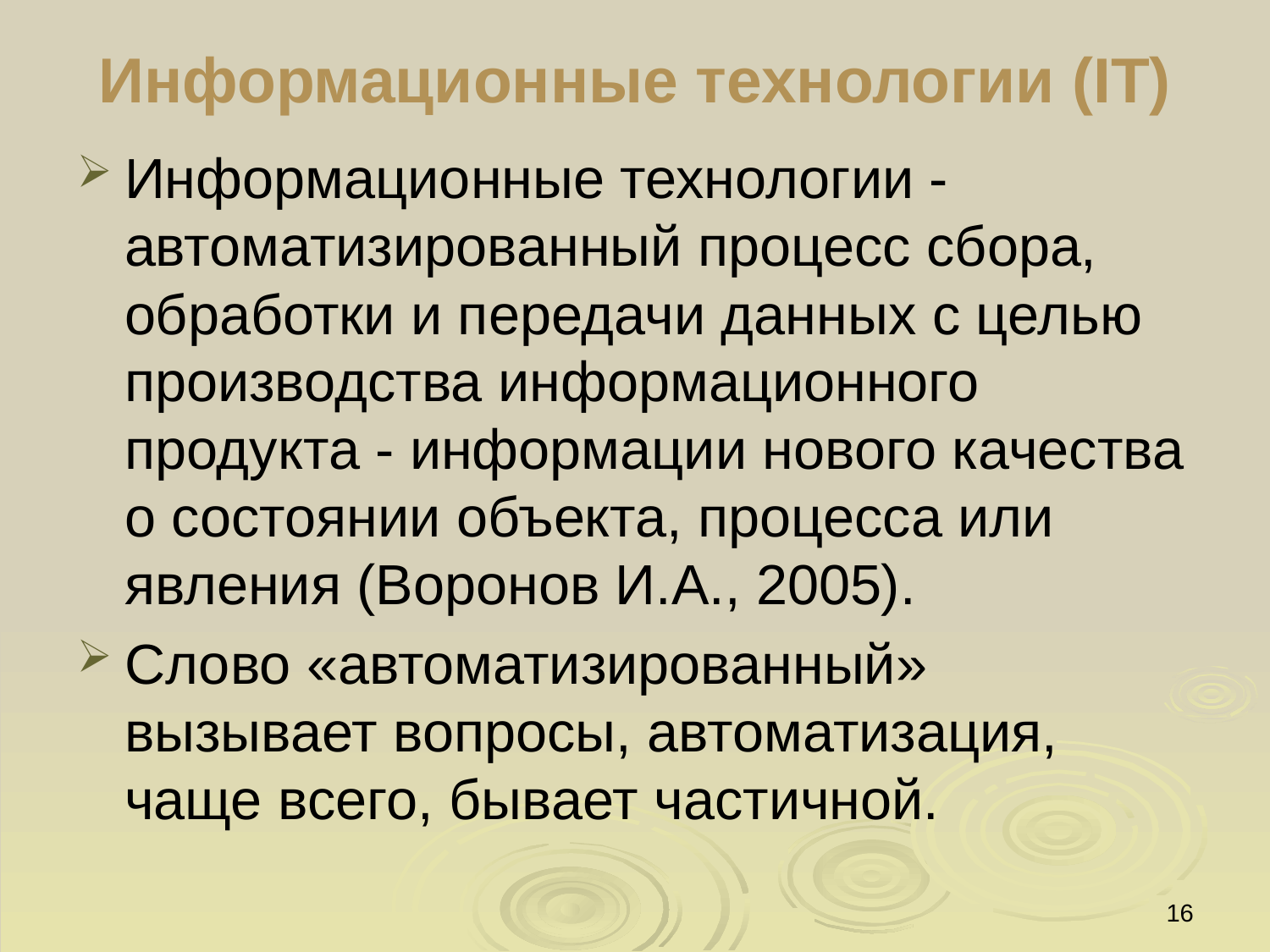

# Информационные технологии (IT)
Информационные технологии - автоматизированный процесс сбора, обработки и передачи данных с целью производства информационного продукта - информации нового качества о состоянии объекта, процесса или явления (Воронов И.А., 2005).
Слово «автоматизированный» вызывает вопросы, автоматизация, чаще всего, бывает частичной.

16